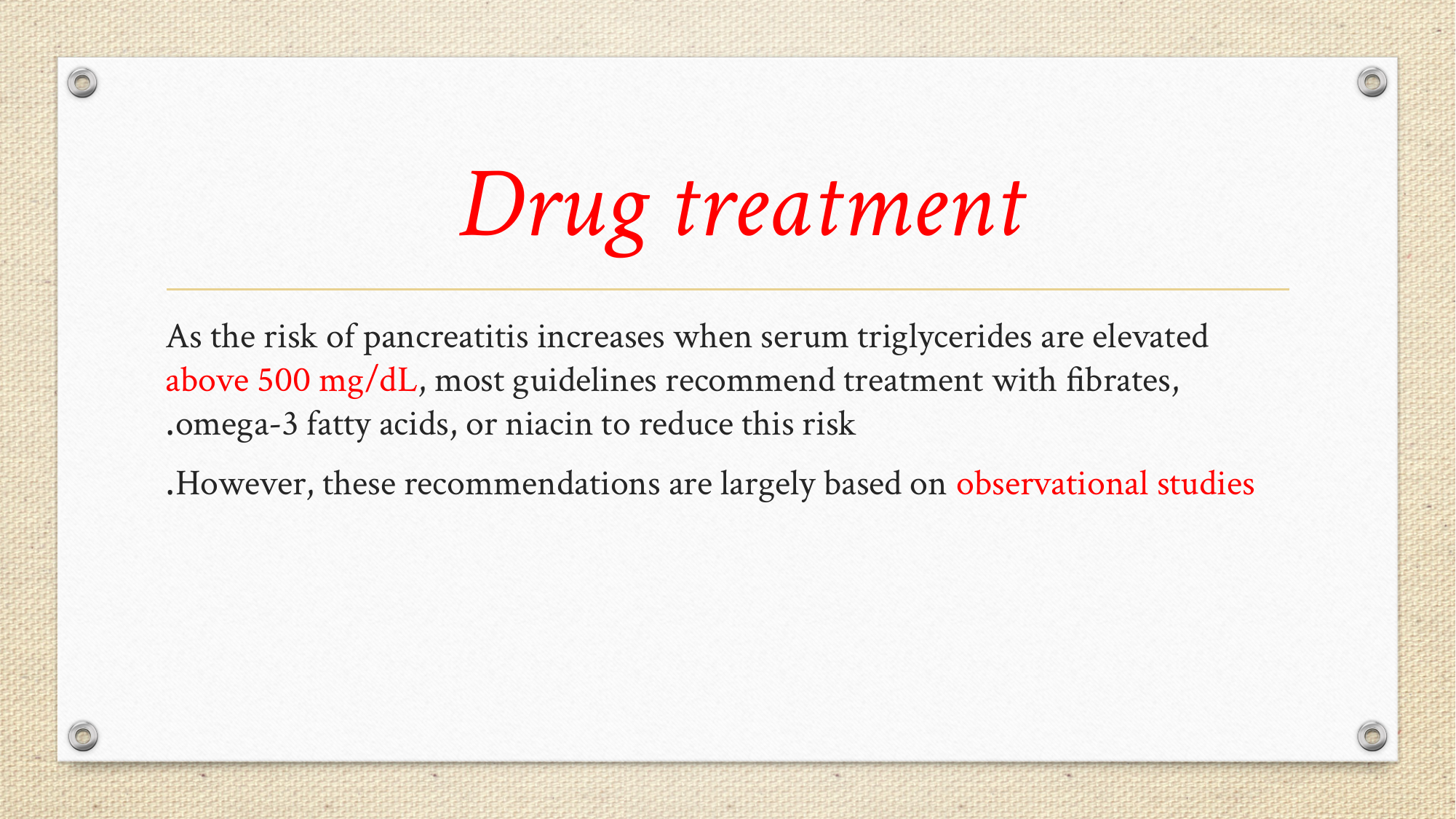

# Drug treatment
As the risk of pancreatitis increases when serum triglycerides are elevated above 500 mg/dL, most guidelines recommend treatment with fibrates, omega-3 fatty acids, or niacin to reduce this risk.
 However, these recommendations are largely based on observational studies.